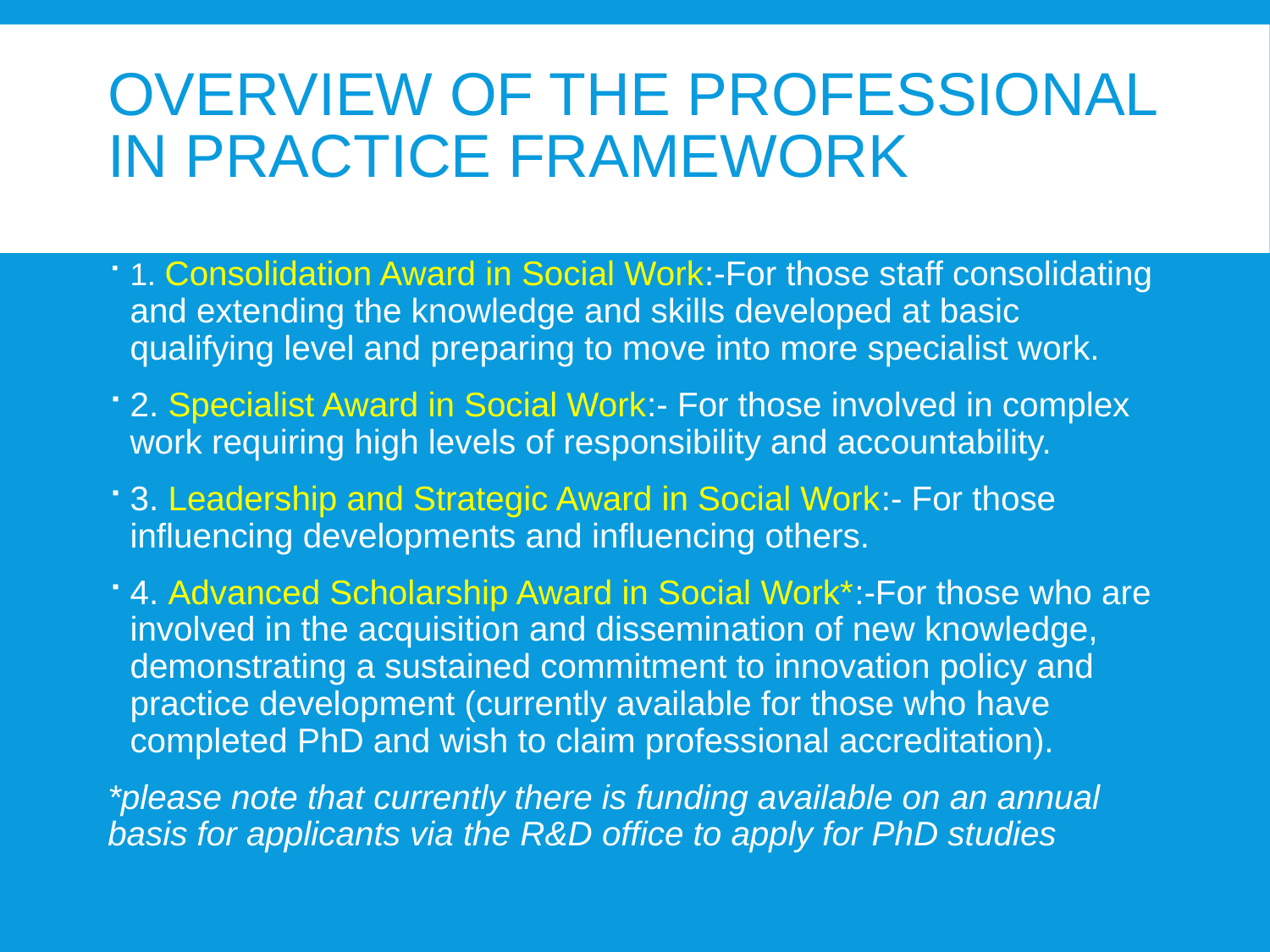

# Overview of the Professional in Practice Framework
The Professional in Practice Framework has four Professional Awards:
1. Consolidation Award in Social Work:-For those staff consolidating and extending the knowledge and skills developed at basic qualifying level and preparing to move into more specialist work.
2. Specialist Award in Social Work:- For those involved in complex work requiring high levels of responsibility and accountability.
3. Leadership and Strategic Award in Social Work:- For those influencing developments and influencing others.
4. Advanced Scholarship Award in Social Work*:-For those who are involved in the acquisition and dissemination of new knowledge, demonstrating a sustained commitment to innovation policy and practice development (currently available for those who have completed PhD and wish to claim professional accreditation).
*please note that currently there is funding available on an annual basis for applicants via the R&D office to apply for PhD studies